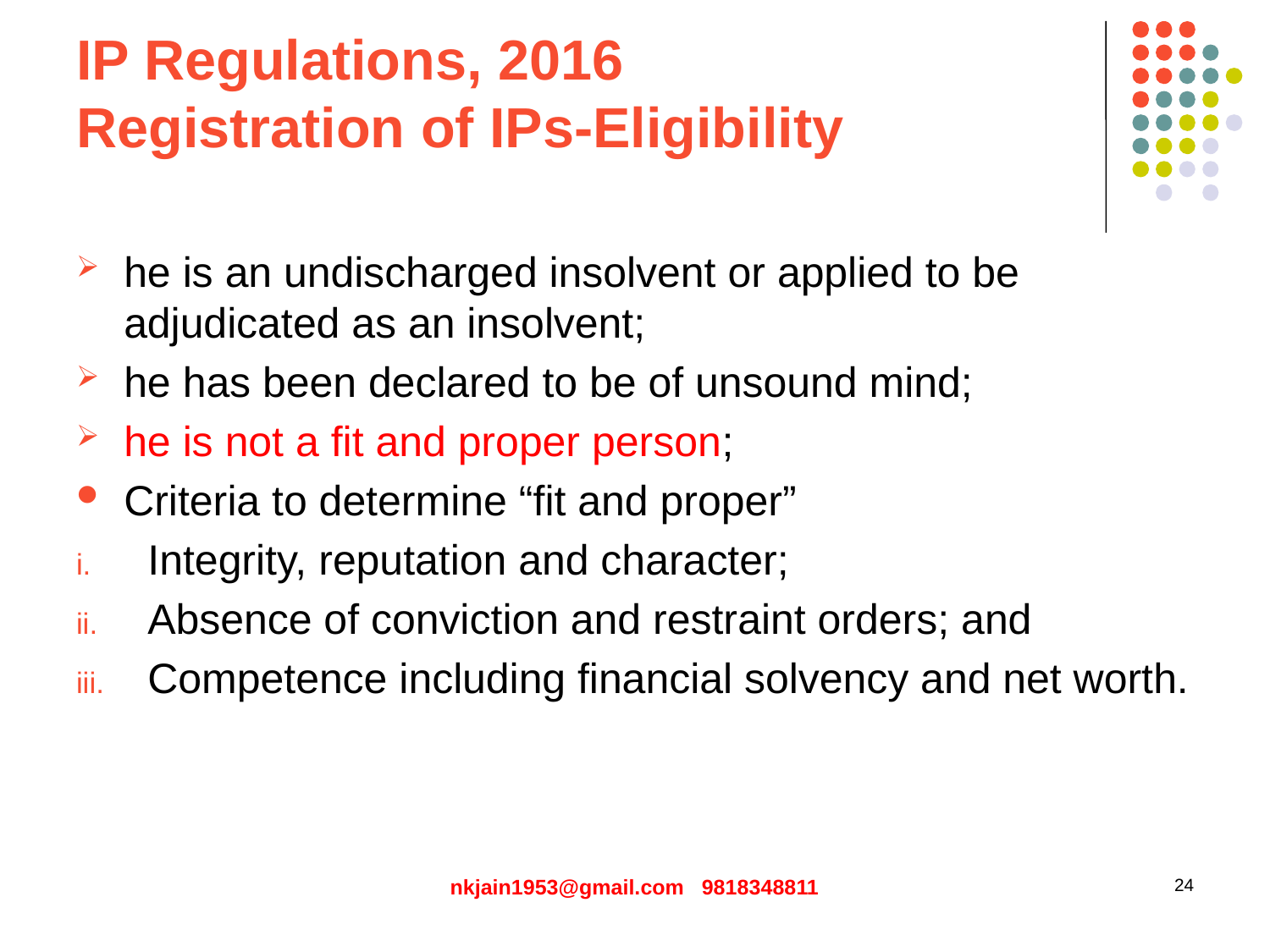

# IP Regulations, 2016 Registration of IPs-Eligibility
he is an undischarged insolvent or applied to be adjudicated as an insolvent;
he has been declared to be of unsound mind;
he is not a fit and proper person;
Criteria to determine “fit and proper”
Integrity, reputation and character;
Absence of conviction and restraint orders; and
Competence including financial solvency and net worth.

nkjain1953@gmail.com   9818348811
24